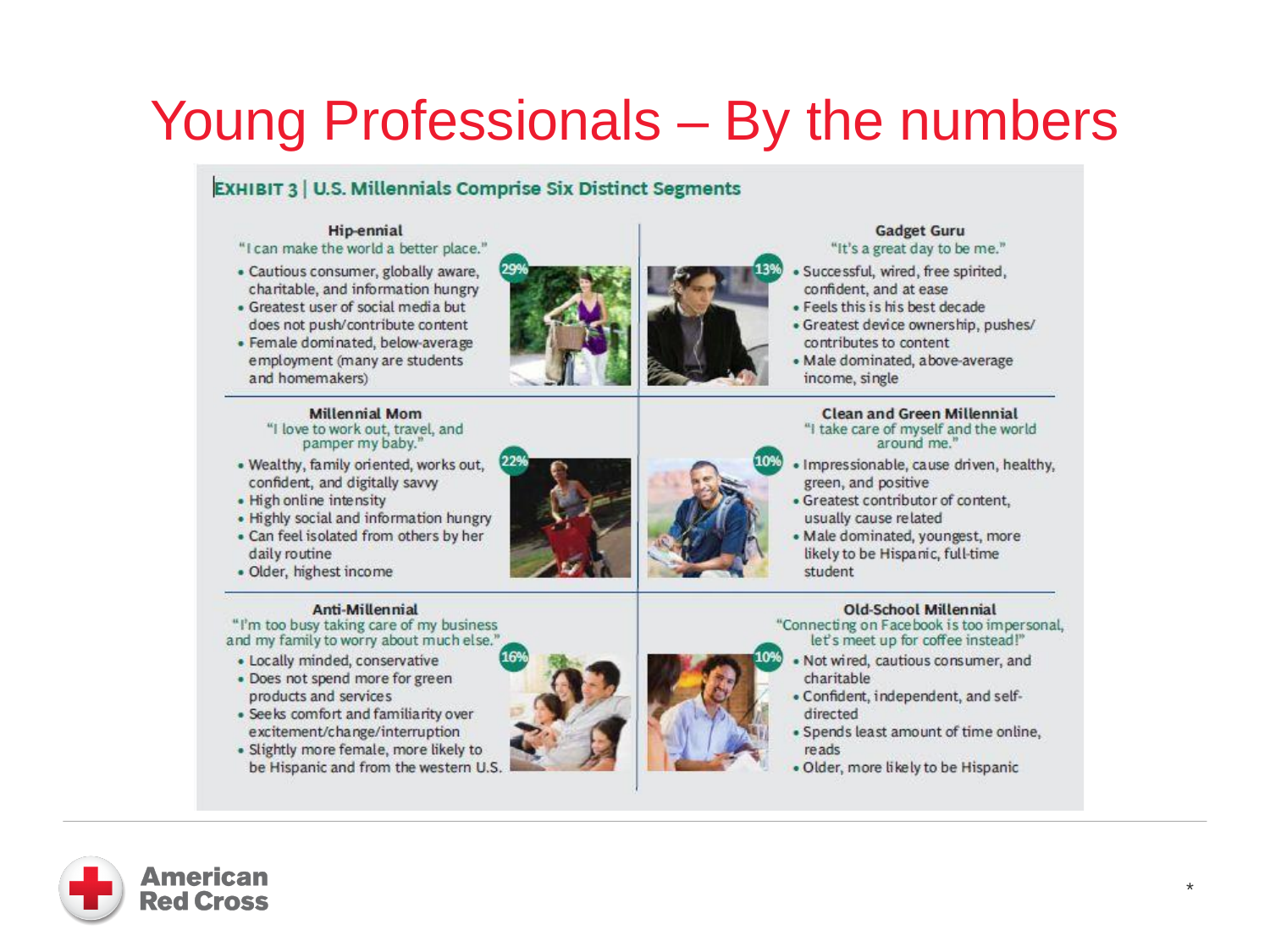

# Young Professionals – By the numbers

*